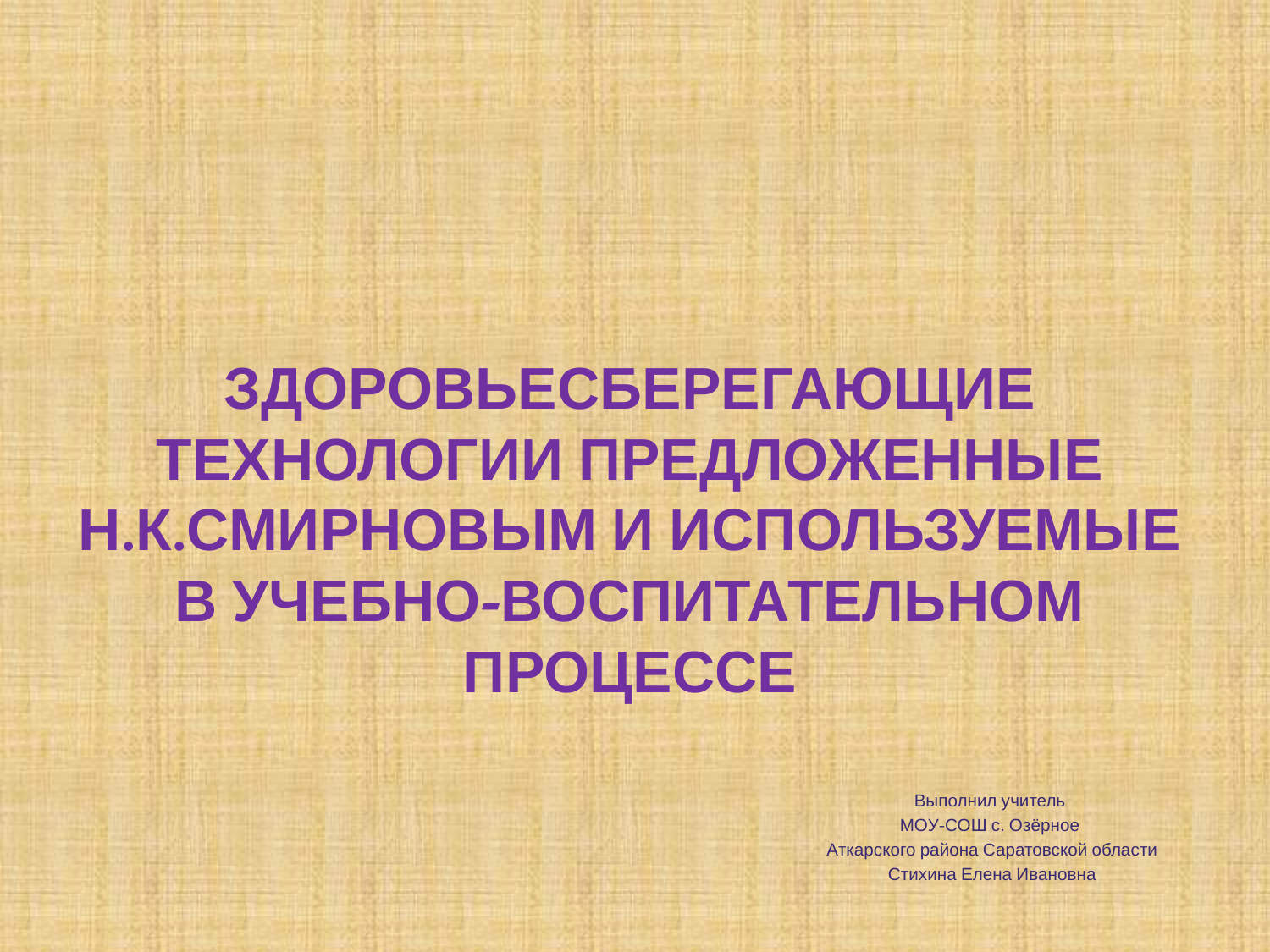

# Здоровьесберегающие технологии предложенные н.к.смирновым и используемые в учебно-воспитательном процессе
Выполнил учитель
МОУ-СОШ с. Озёрное
Аткарского района Саратовской области
Стихина Елена Ивановна